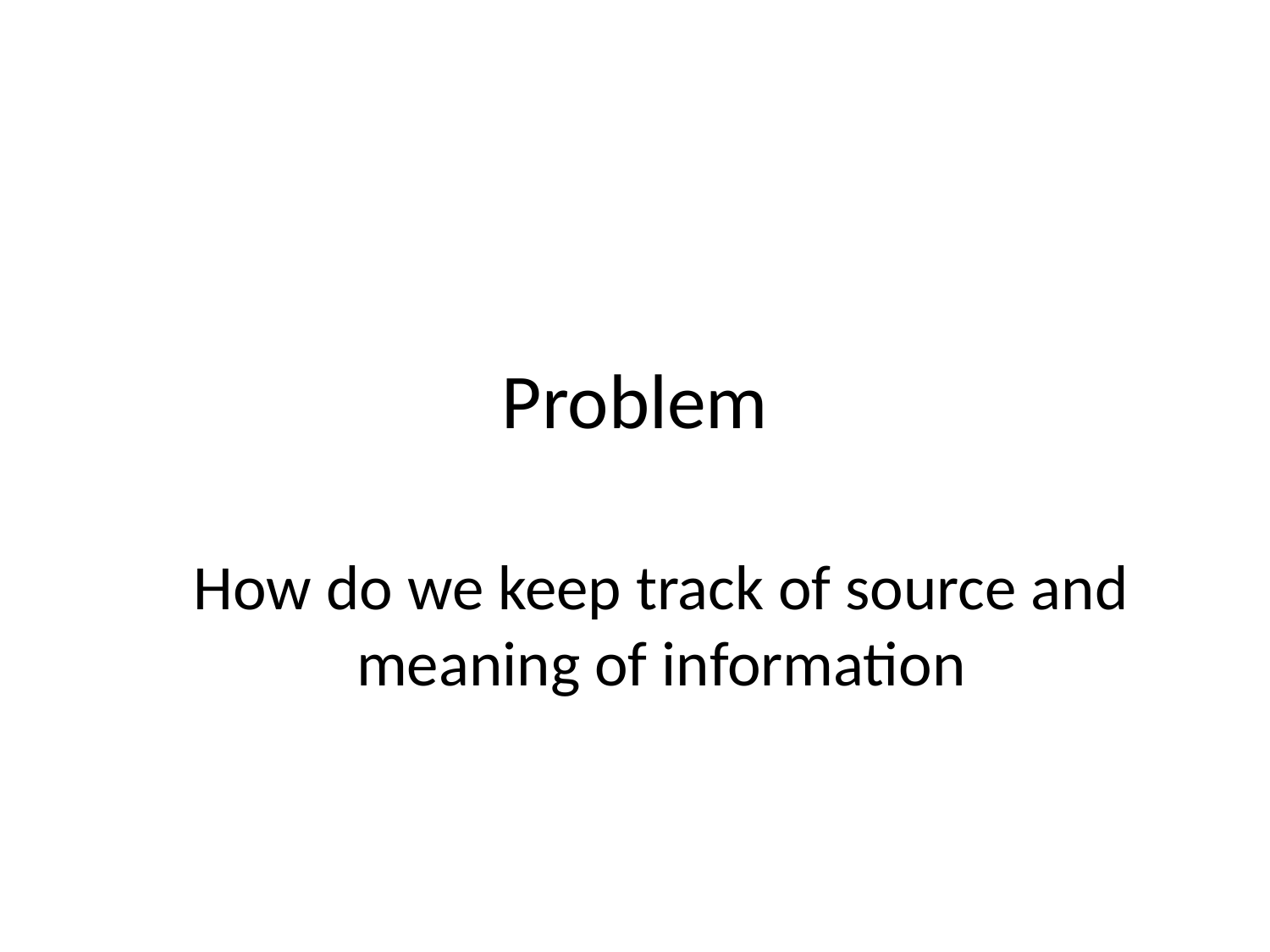

# Problem
How do we keep track of source and meaning of information